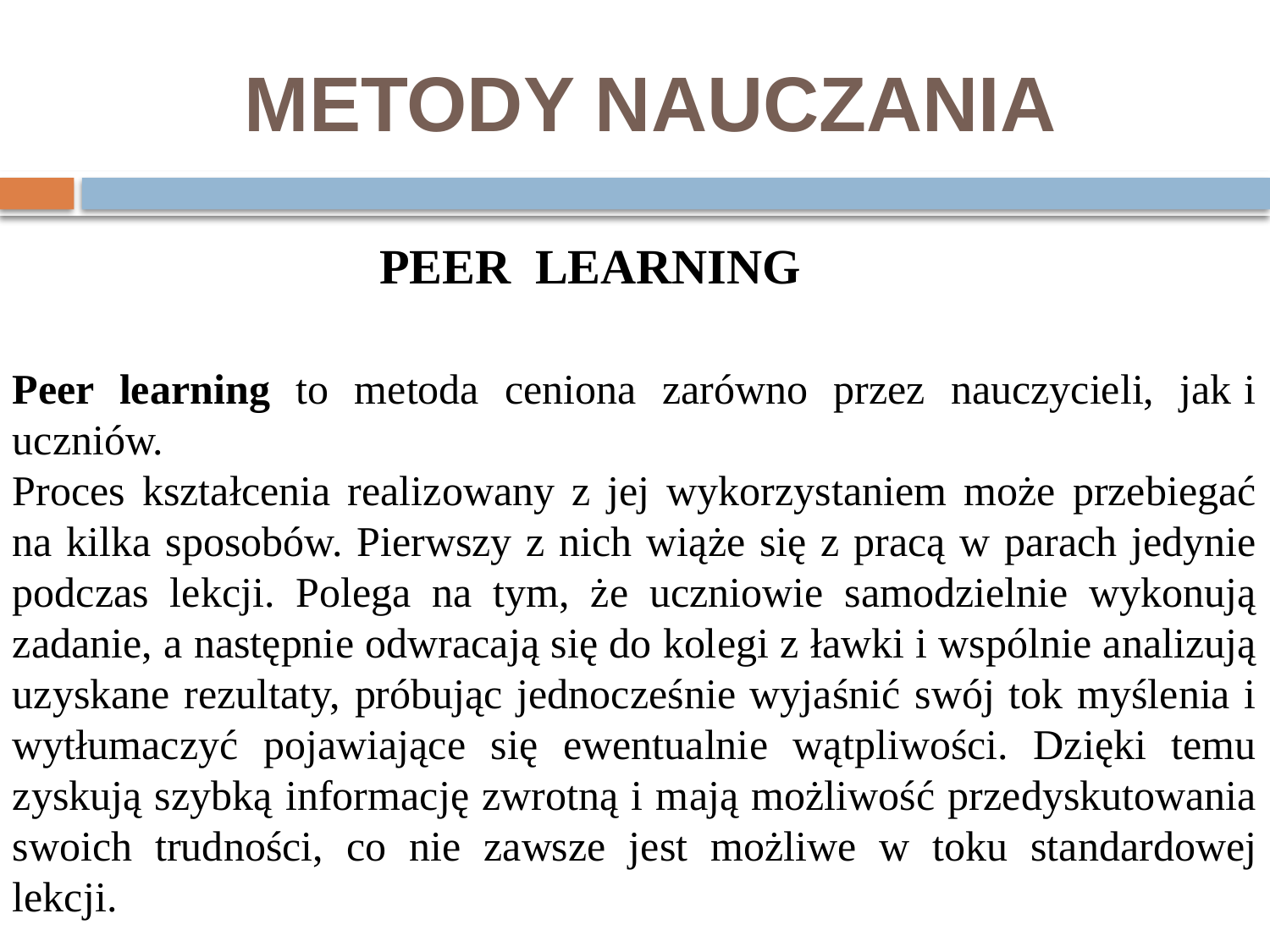

# METODY NAUCZANIA
PEER  LEARNING

Peer  learning  to  metoda  ceniona  zarówno  przez  nauczycieli,  jak i uczniów.
Proces kształcenia realizowany z jej wykorzystaniem może przebiegać na kilka sposobów. Pierwszy z nich wiąże się z pracą w parach jedynie podczas lekcji. Polega na tym, że uczniowie samodzielnie wykonują zadanie, a następnie odwracają się do kolegi z ławki i wspólnie analizują uzyskane rezultaty, próbując jednocześnie wyjaśnić swój tok myślenia i wytłumaczyć pojawiające się ewentualnie wątpliwości. Dzięki temu zyskują szybką informację zwrotną i mają możliwość przedyskutowania swoich trudności, co nie zawsze jest możliwe w toku standardowej lekcji.